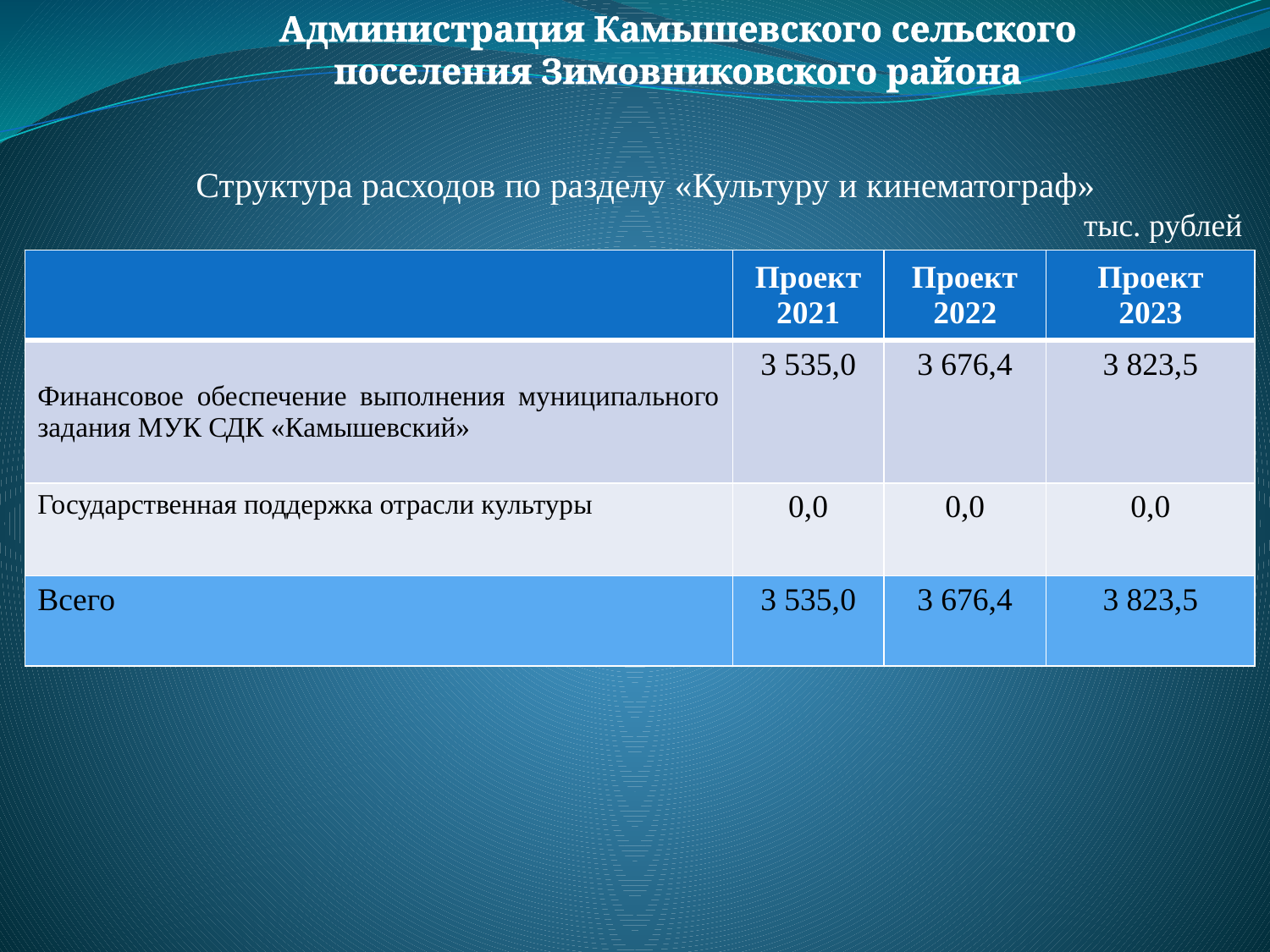

Администрация Камышевского сельского поселения Зимовниковского района
Структура расходов по разделу «Культуру и кинематограф»
тыс. рублей
|  | Проект 2021 | Проект 2022 | Проект 2023 |
| --- | --- | --- | --- |
| Финансовое обеспечение выполнения муниципального задания МУК СДК «Камышевский» | 3 535,0 | 3 676,4 | 3 823,5 |
| Государственная поддержка отрасли культуры | 0,0 | 0,0 | 0,0 |
| Всего | 3 535,0 | 3 676,4 | 3 823,5 |